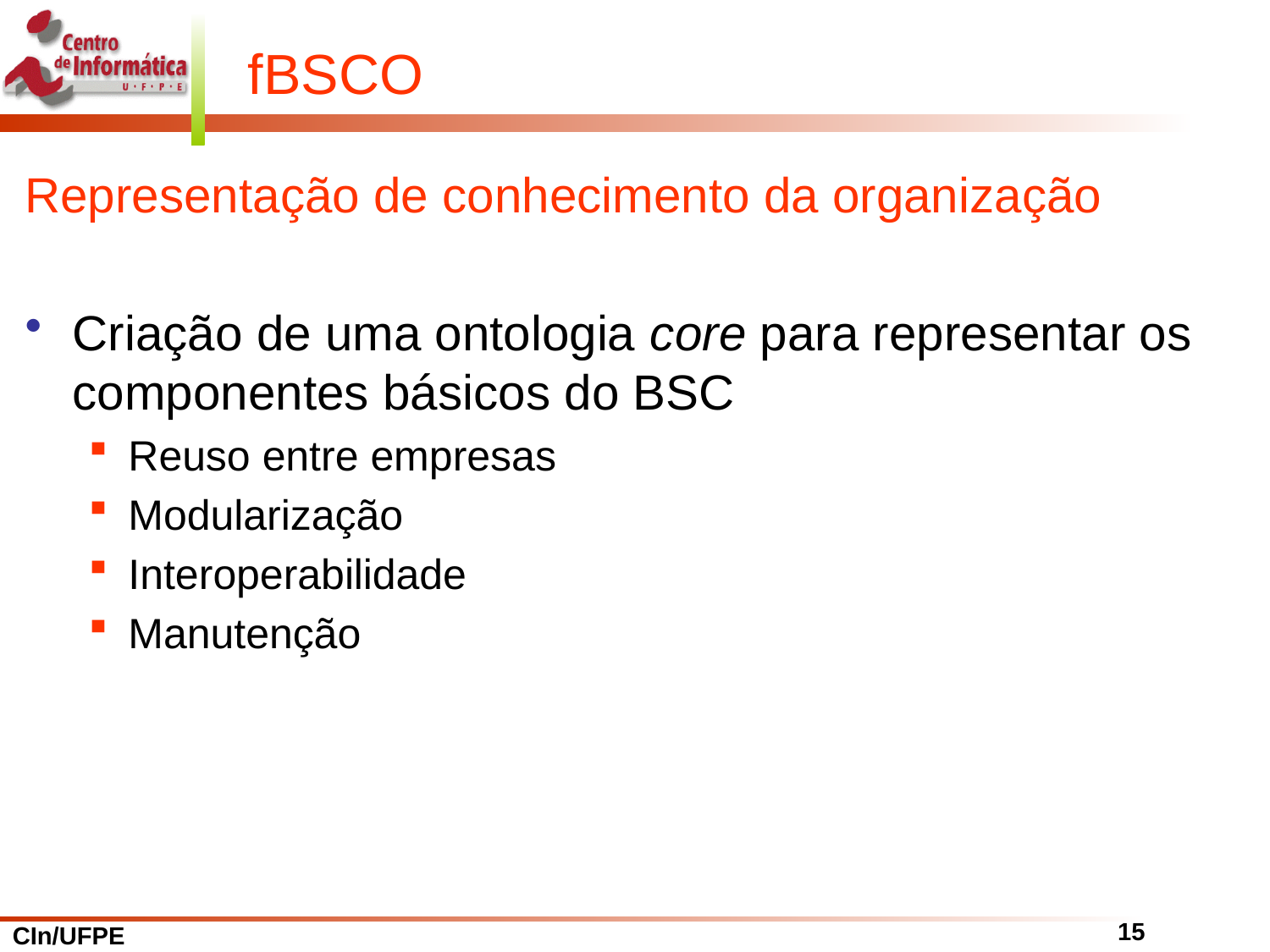

# fBSCO
Representação de conhecimento da organização

Criação de uma ontologia core para representar os componentes básicos do BSC
Reuso entre empresas
Modularização
Interoperabilidade
Manutenção

15